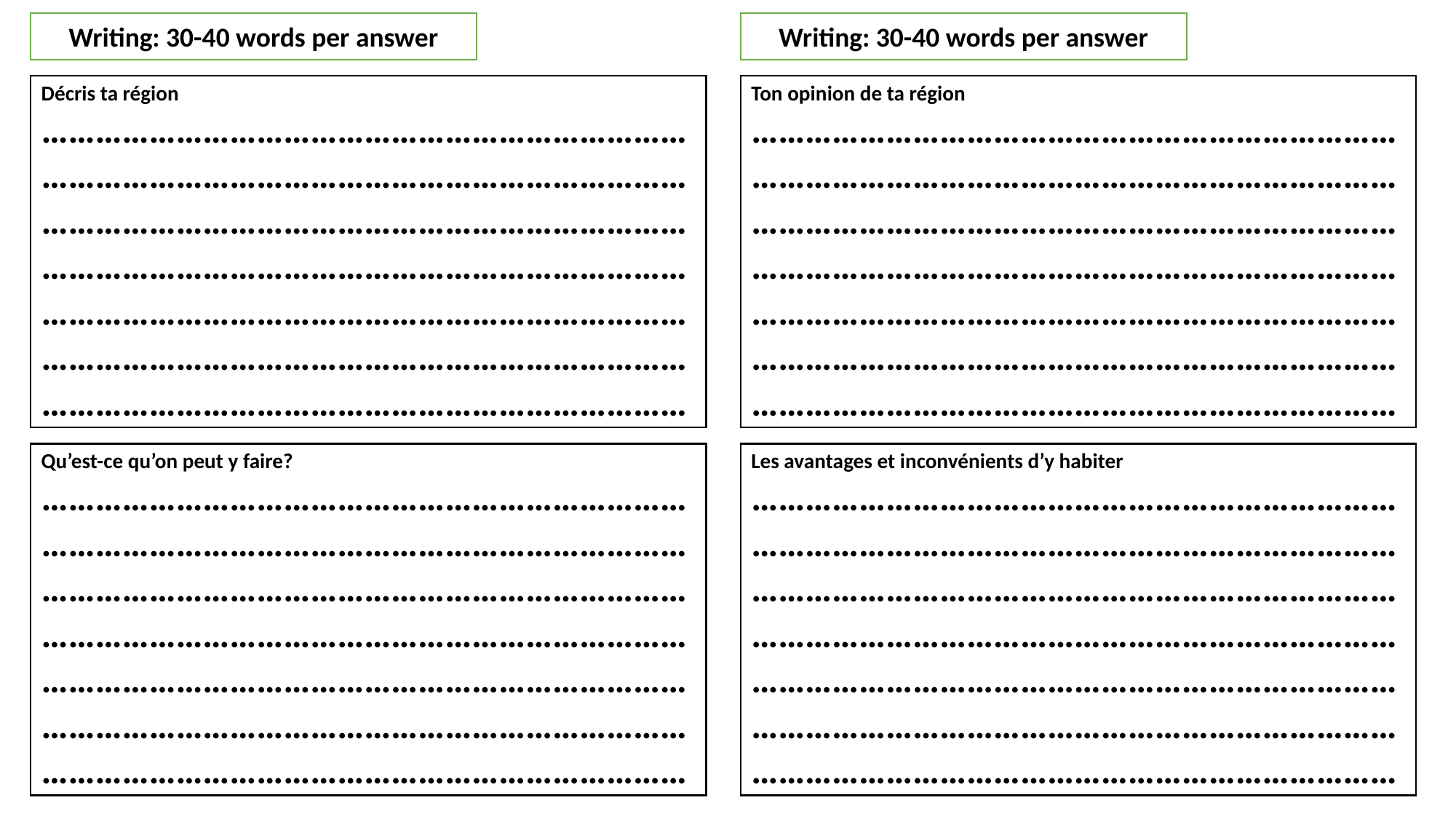

Writing: 30-40 words per answer
Writing: 30-40 words per answer
Décris ta région
………………………………………………………………
……………………………………………………………… ……………………………………………………………… ……………………………………………………………… ……………………………………………………………… ……………………………………………………………… ………………………………………………………………
Ton opinion de ta région
………………………………………………………………
……………………………………………………………… ……………………………………………………………… ……………………………………………………………… ……………………………………………………………… ……………………………………………………………… ………………………………………………………………
Qu’est-ce qu’on peut y faire?
………………………………………………………………
……………………………………………………………… ……………………………………………………………… ……………………………………………………………… ……………………………………………………………… ……………………………………………………………… ………………………………………………………………
Les avantages et inconvénients d’y habiter
………………………………………………………………
……………………………………………………………… ……………………………………………………………… ……………………………………………………………… ……………………………………………………………… ……………………………………………………………… ………………………………………………………………